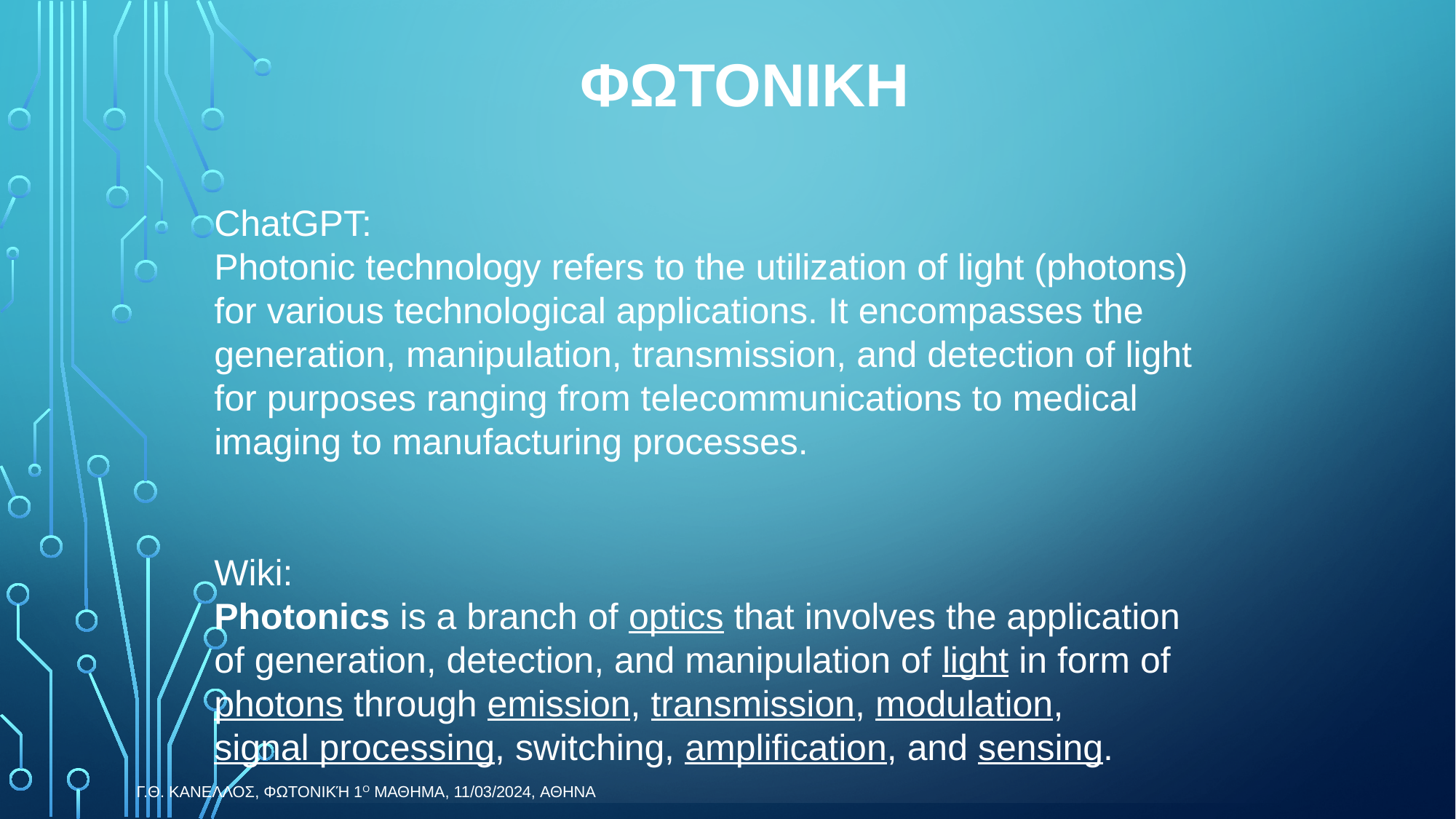

ΦΩΤΟΝΙΚΗ
ChatGPT:
Photonic technology refers to the utilization of light (photons) for various technological applications. It encompasses the generation, manipulation, transmission, and detection of light for purposes ranging from telecommunications to medical imaging to manufacturing processes.

Wiki:
Photonics is a branch of optics that involves the application of generation, detection, and manipulation of light in form of photons through emission, transmission, modulation, signal processing, switching, amplification, and sensing.